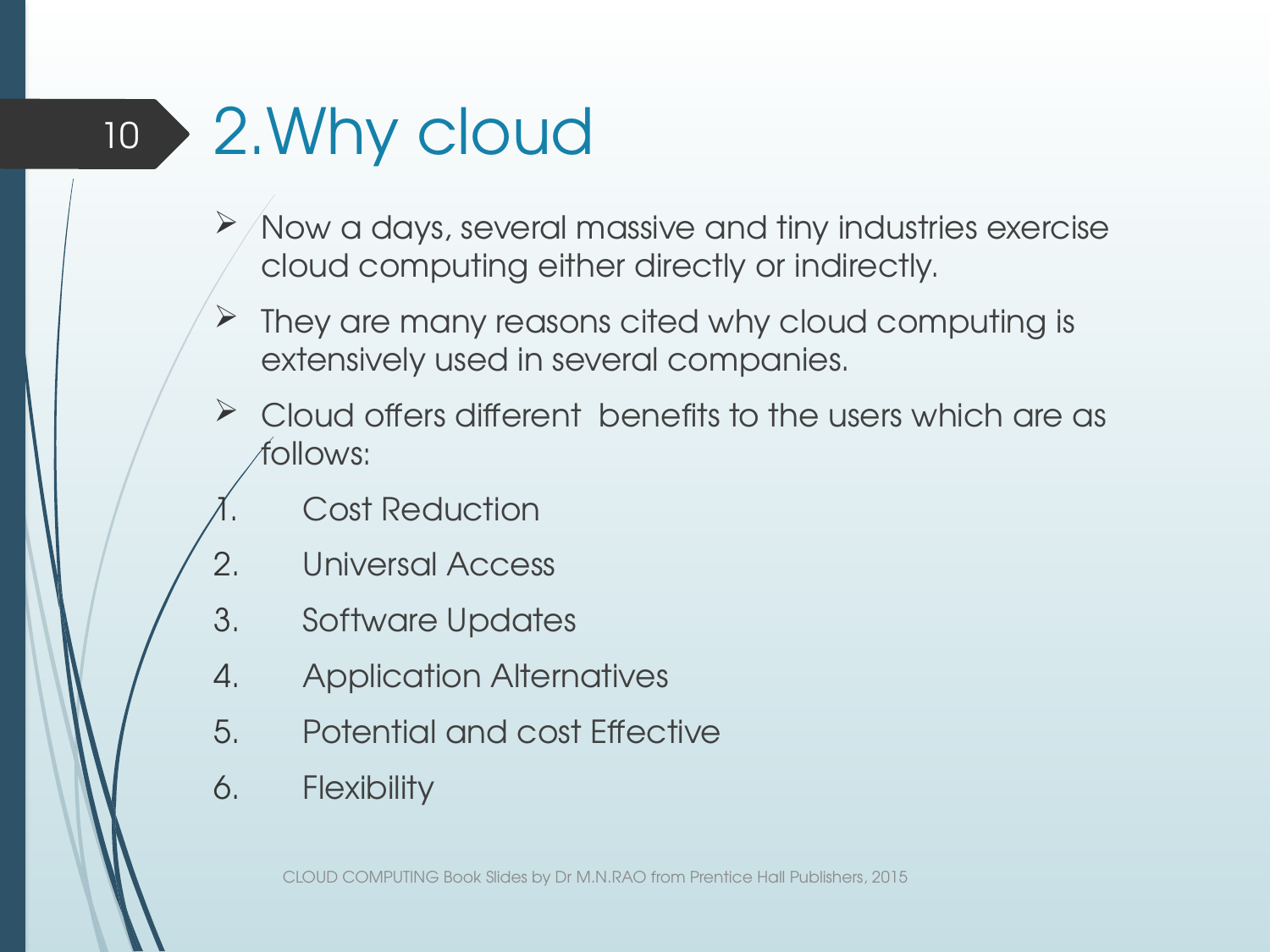

# 2.Why cloud
10
Now a days, several massive and tiny industries exercise cloud computing either directly or indirectly.
They are many reasons cited why cloud computing is extensively used in several companies.
Cloud offers different  benefits to the users which are as follows:
  Cost Reduction
  Universal Access
  Software Updates
  Application Alternatives
  Potential and cost Effective
  Flexibility

CLOUD COMPUTING Book Slides by Dr M.N.RAO from Prentice Hall Publishers, 2015